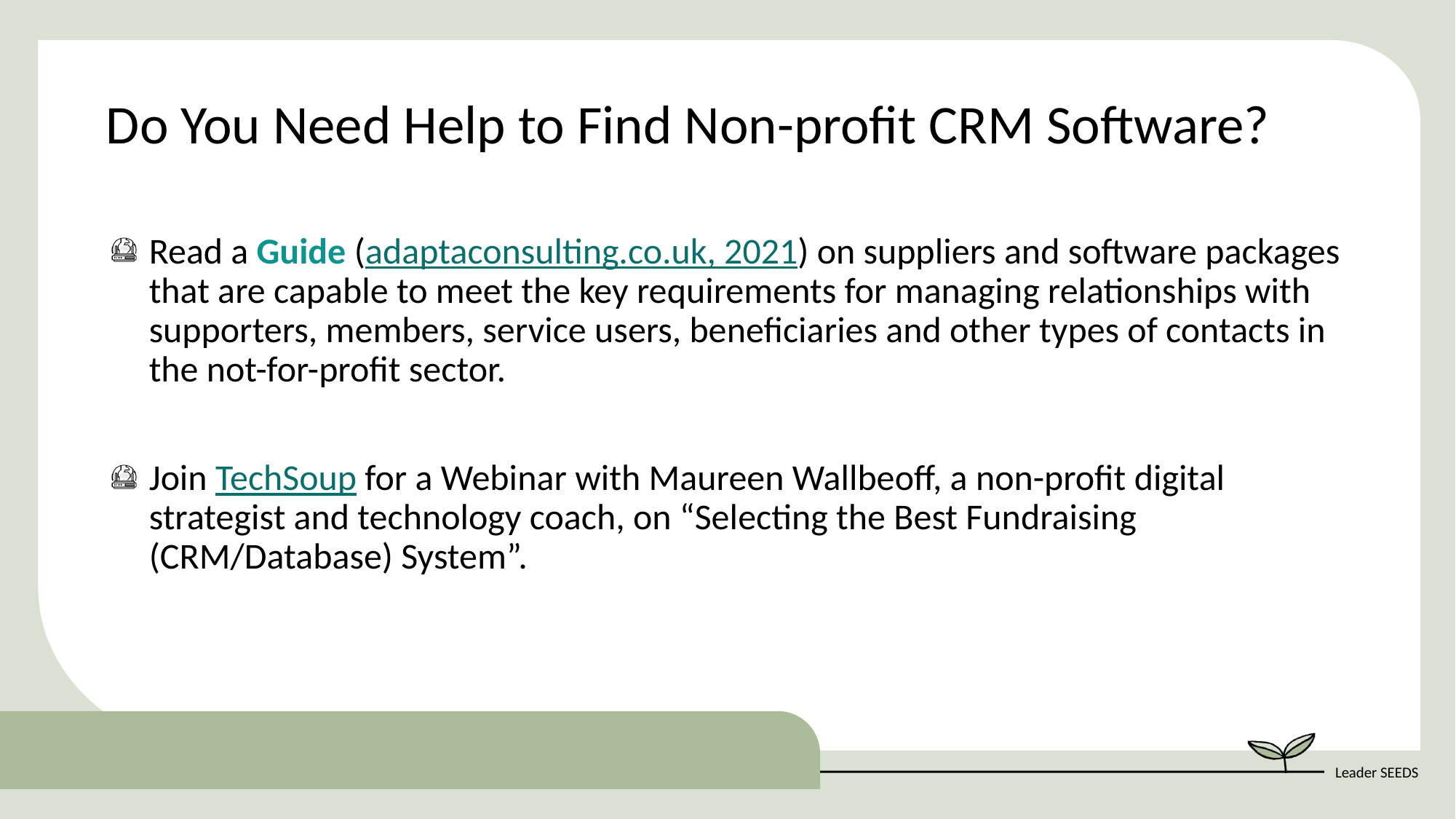

Do You Need Help to Find Non-profit CRM Software?
Read a Guide (adaptaconsulting.co.uk, 2021) on suppliers and software packages that are capable to meet the key requirements for managing relationships with supporters, members, service users, beneficiaries and other types of contacts in the not-for-profit sector.

Join TechSoup for a Webinar with Maureen Wallbeoff, a non-profit digital strategist and technology coach, on “Selecting the Best Fundraising (CRM/Database) System”.